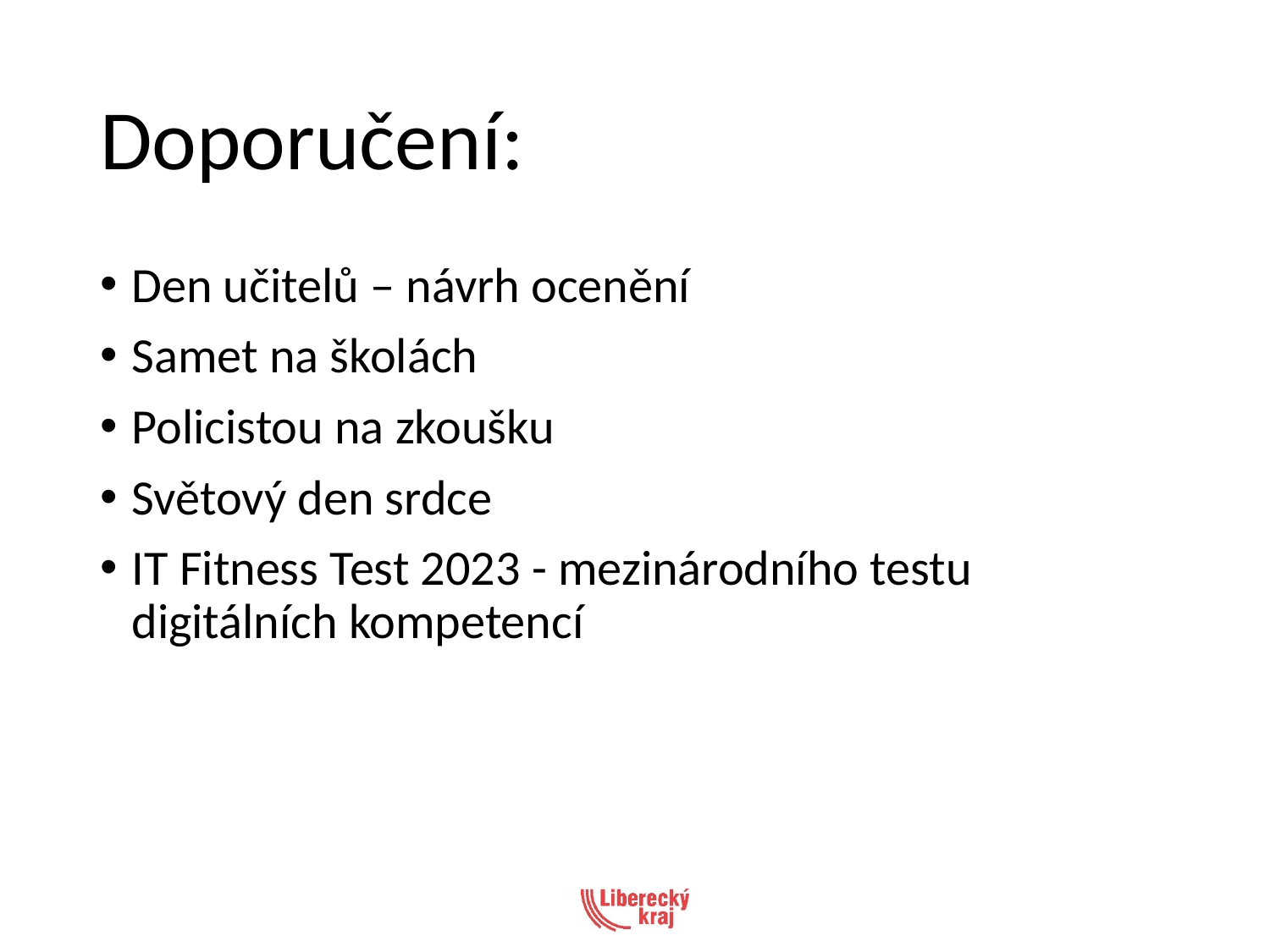

# Doporučení:
Den učitelů – návrh ocenění
Samet na školách
Policistou na zkoušku
Světový den srdce
IT Fitness Test 2023 - mezinárodního testu digitálních kompetencí